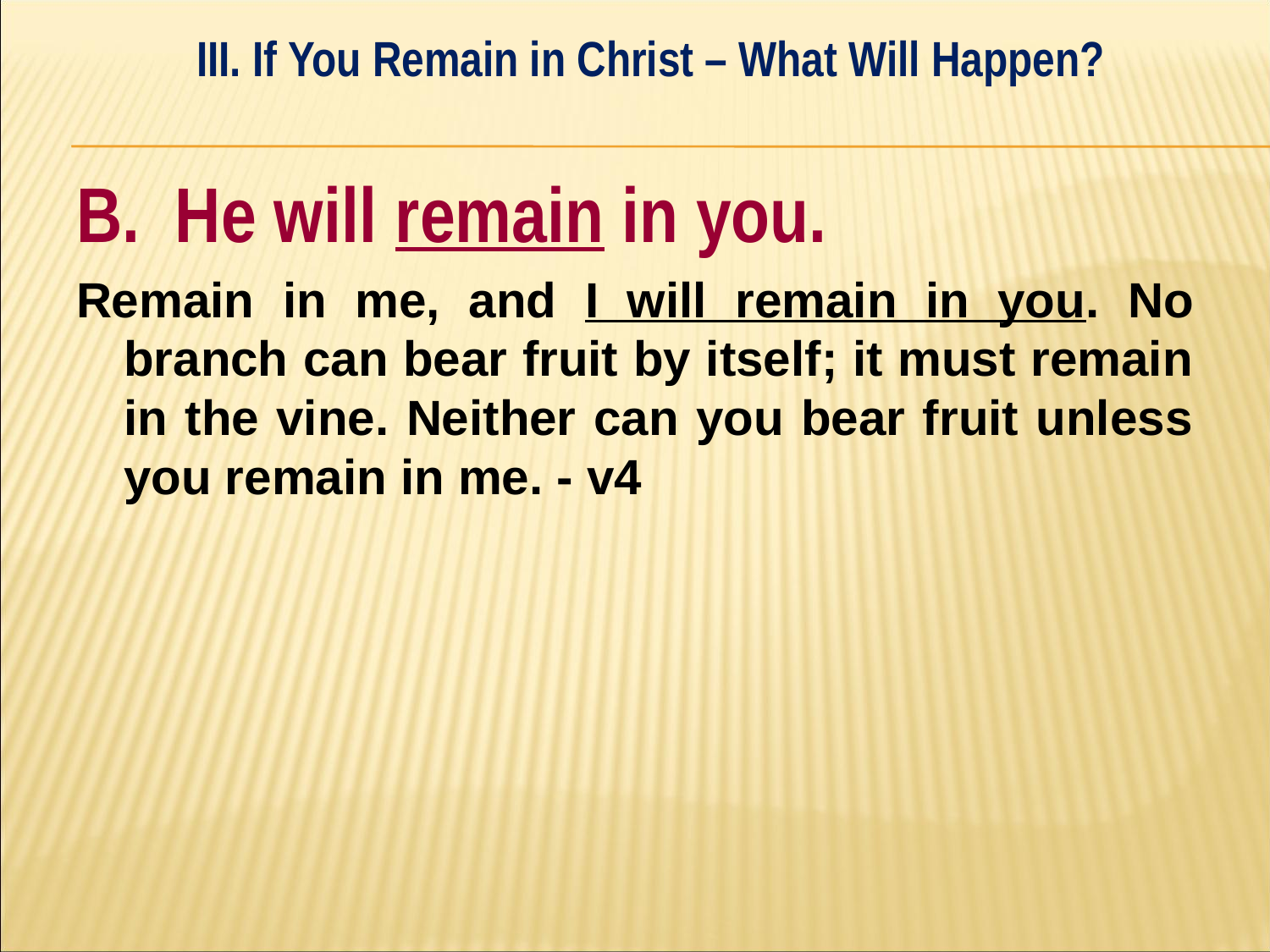

III. If You Remain in Christ – What Will Happen?
#
B.  He will remain in you.
Remain in me, and I will remain in you. No branch can bear fruit by itself; it must remain in the vine. Neither can you bear fruit unless you remain in me. - v4